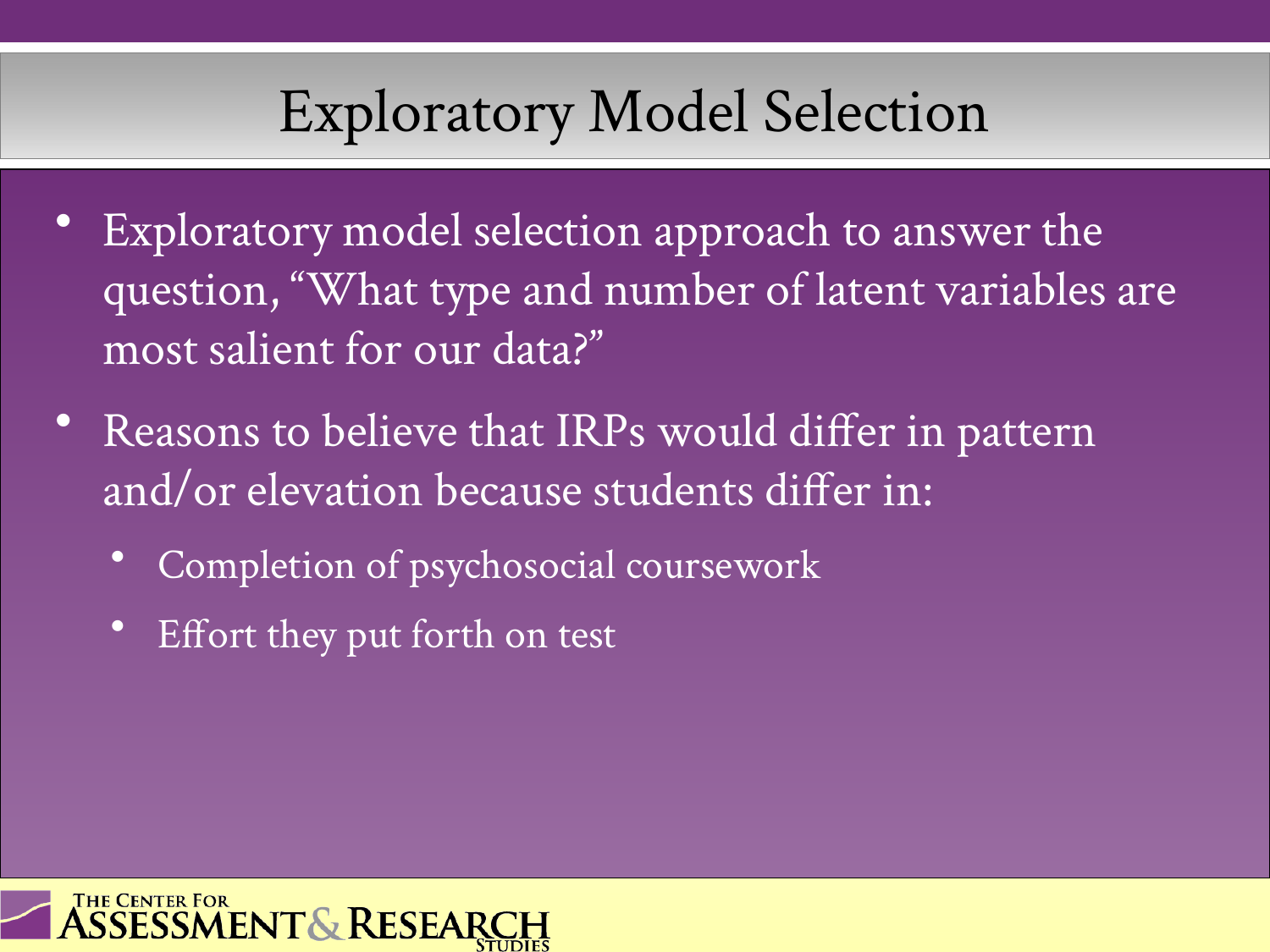

# Exploratory Model Selection
Exploratory model selection approach to answer the question, “What type and number of latent variables are most salient for our data?”
Reasons to believe that IRPs would differ in pattern and/or elevation because students differ in:
Completion of psychosocial coursework
Effort they put forth on test